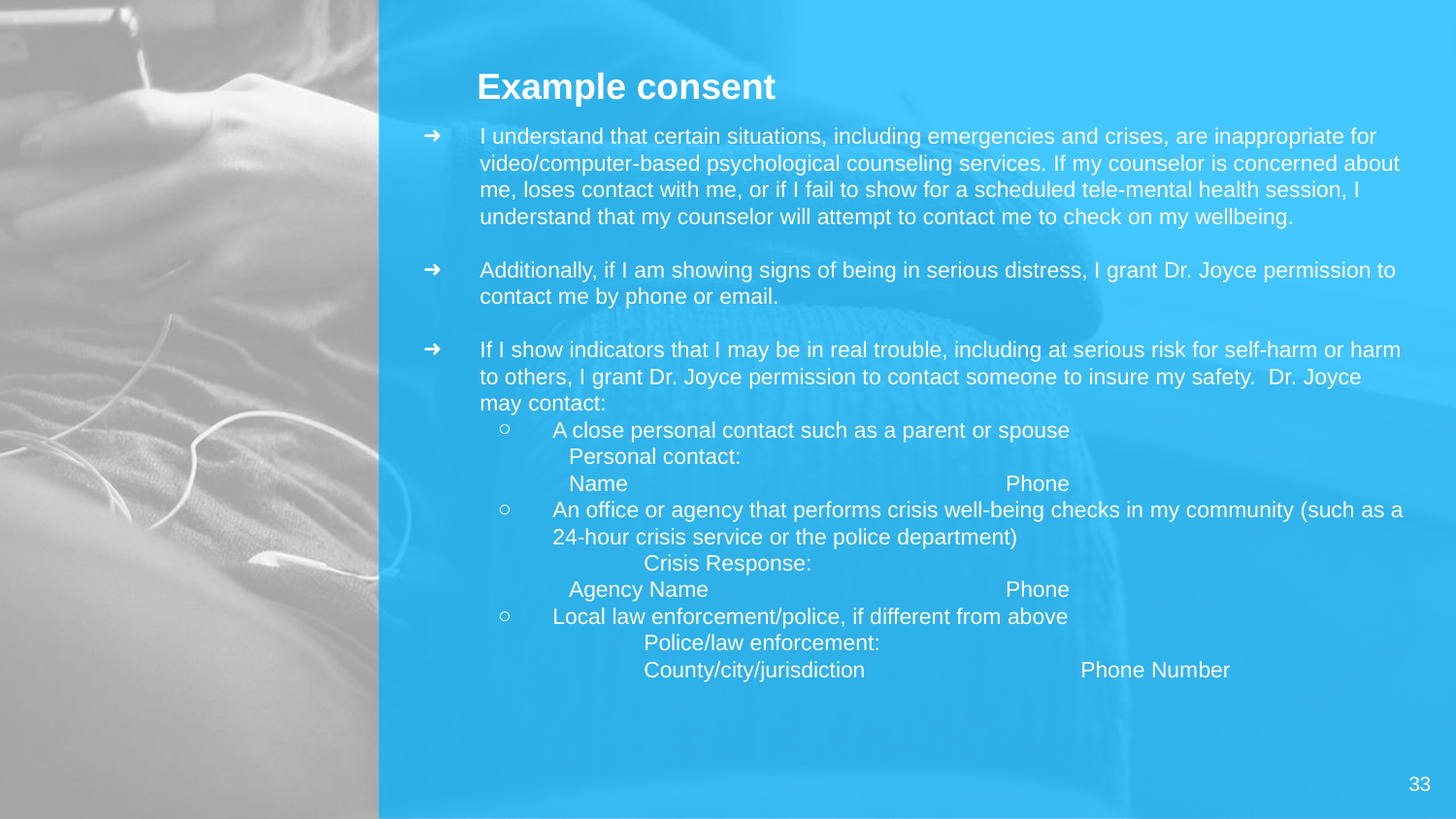

# Example consent
I understand that certain situations, including emergencies and crises, are inappropriate for video/computer-based psychological counseling services. If my counselor is concerned about me, loses contact with me, or if I fail to show for a scheduled tele-mental health session, I understand that my counselor will attempt to contact me to check on my wellbeing.

Additionally, if I am showing signs of being in serious distress, I grant Dr. Joyce permission to contact me by phone or email.

If I show indicators that I may be in real trouble, including at serious risk for self-harm or harm to others, I grant Dr. Joyce permission to contact someone to insure my safety.  Dr. Joyce may contact:
A close personal contact such as a parent or spouse
	Personal contact:
	Name			Phone
An office or agency that performs crisis well-being checks in my community (such as a 24-hour crisis service or the police department)
	Crisis Response:
	Agency Name			Phone
Local law enforcement/police, if different from above
	Police/law enforcement:
	County/city/jurisdiction		Phone Number

33